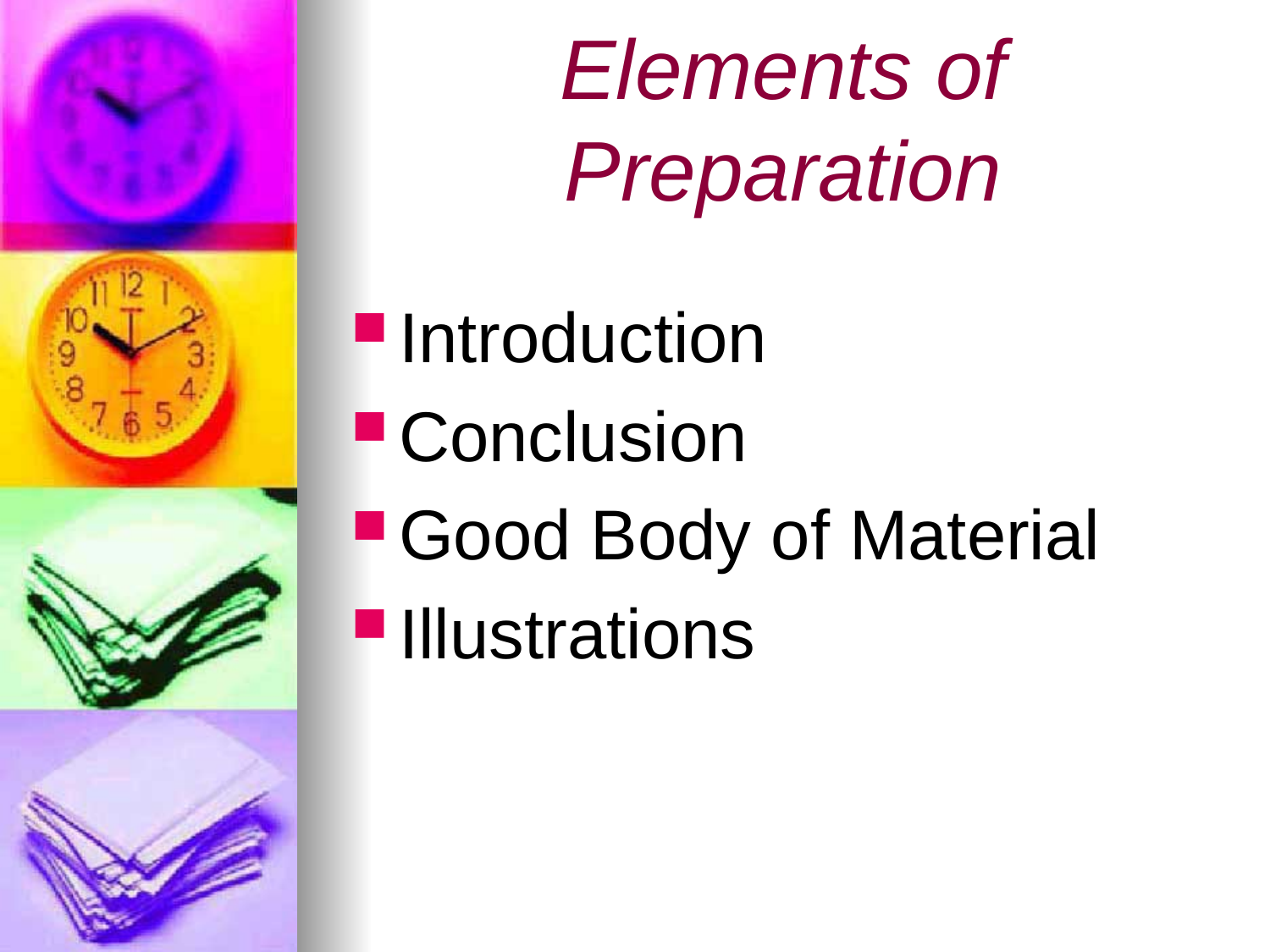

# Elements of Preparation
Introduction
Conclusion
Good Body of Material
Illustrations